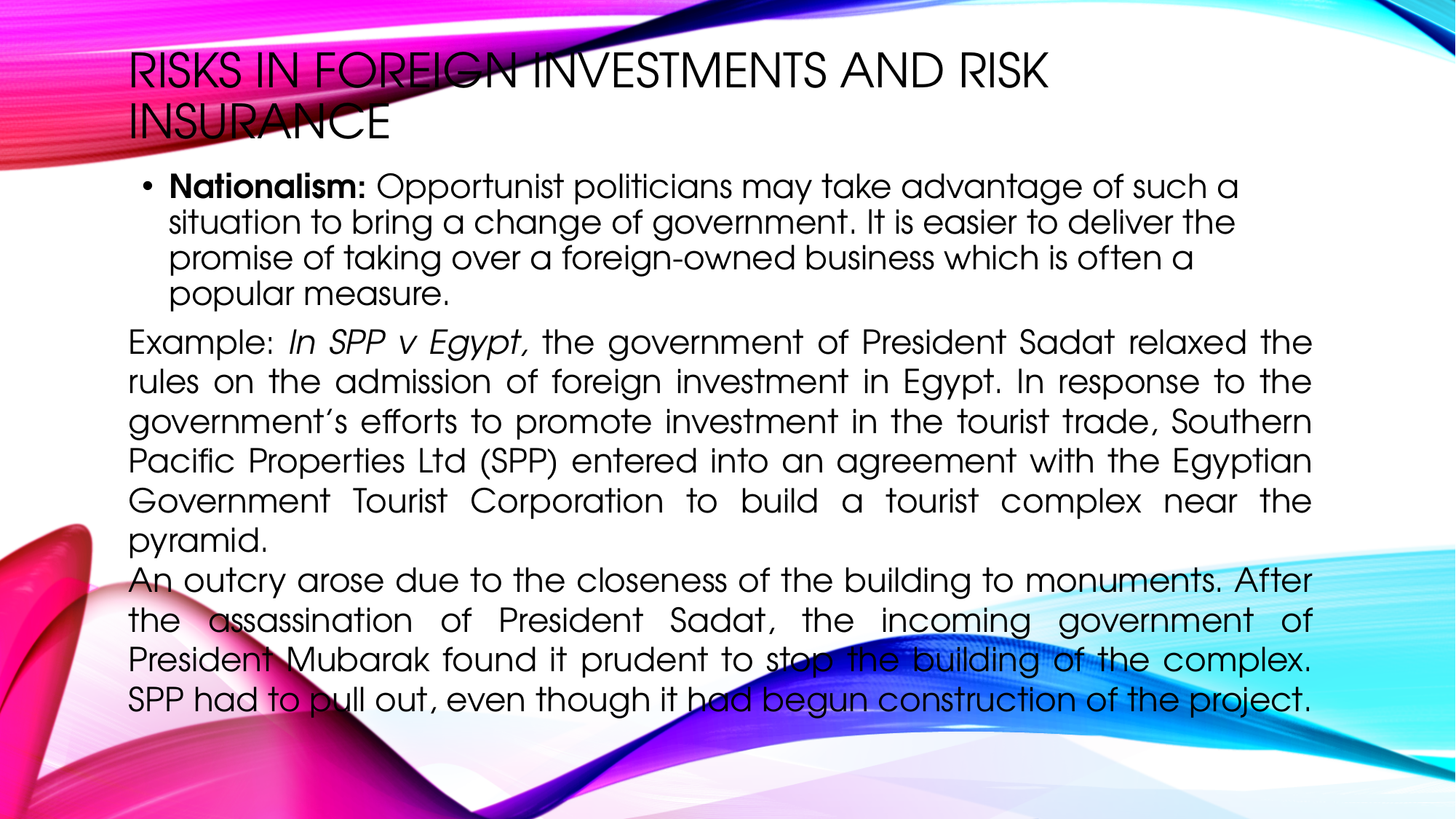

Risks in foreign investments and risk insurance
Nationalism: Opportunist politicians may take advantage of such a situation to bring a change of government. It is easier to deliver the promise of taking over a foreign-owned business which is often a popular measure.
Example: In SPP v Egypt, the government of President Sadat relaxed the rules on the admission of foreign investment in Egypt. In response to the government’s efforts to promote investment in the tourist trade, Southern Pacific Properties Ltd (SPP) entered into an agreement with the Egyptian Government Tourist Corporation to build a tourist complex near the pyramid.
An outcry arose due to the closeness of the building to monuments. After the assassination of President Sadat, the incoming government of President Mubarak found it prudent to stop the building of the complex. SPP had to pull out, even though it had begun construction of the project.